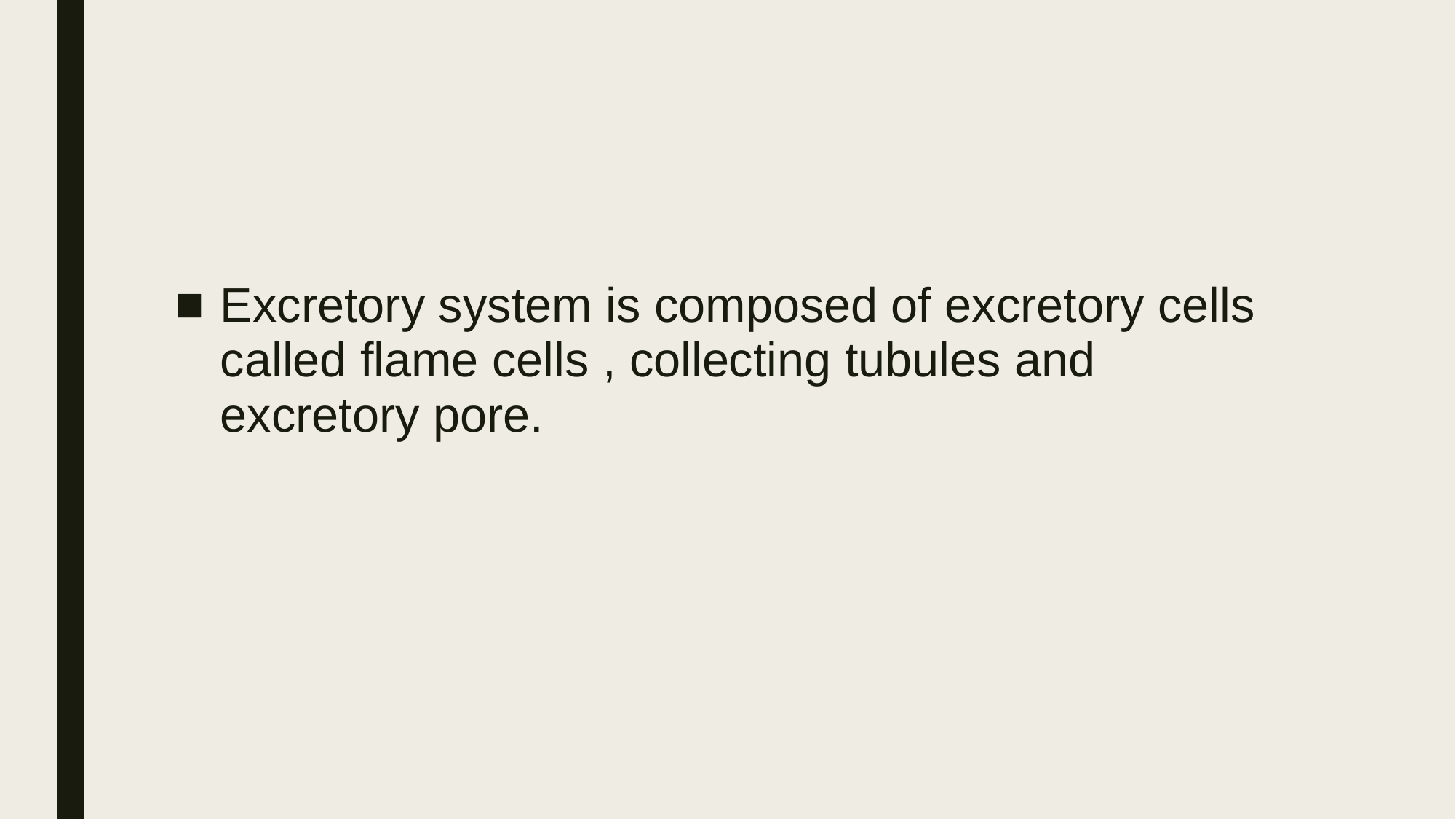

#
Excretory system is composed of excretory cells called flame cells , collecting tubules and excretory pore.